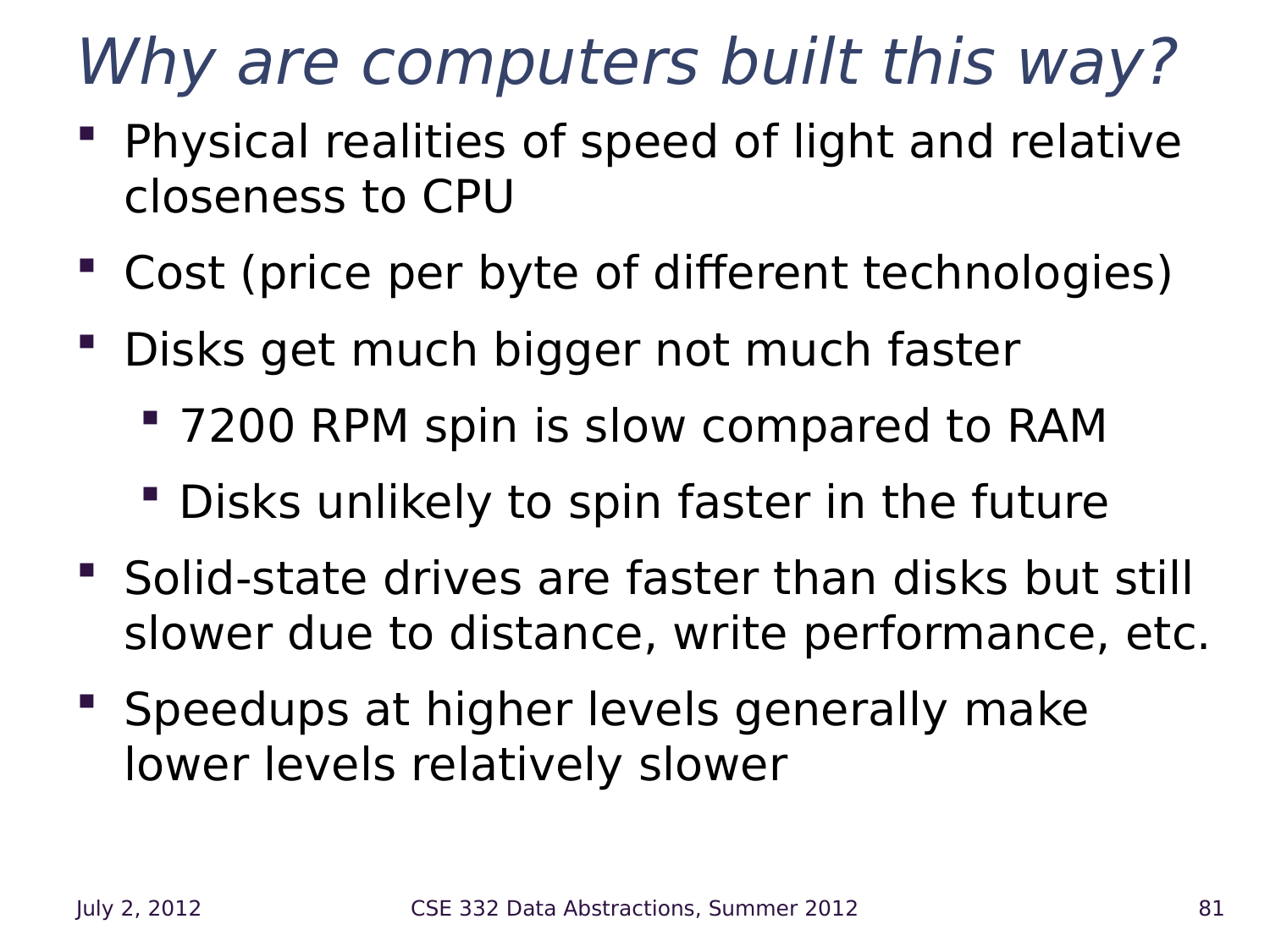

# Why are computers built this way?
Physical realities of speed of light and relative  closeness to CPU
Cost (price per byte of different technologies)
Disks get much bigger not much faster
7200 RPM spin is slow compared to RAM
Disks unlikely to spin faster in the future
Solid-state drives are faster than disks but still slower due to distance, write performance, etc.
Speedups at higher levels generally make lower levels relatively slower

July 2, 2012
CSE 332 Data Abstractions, Summer 2012
81